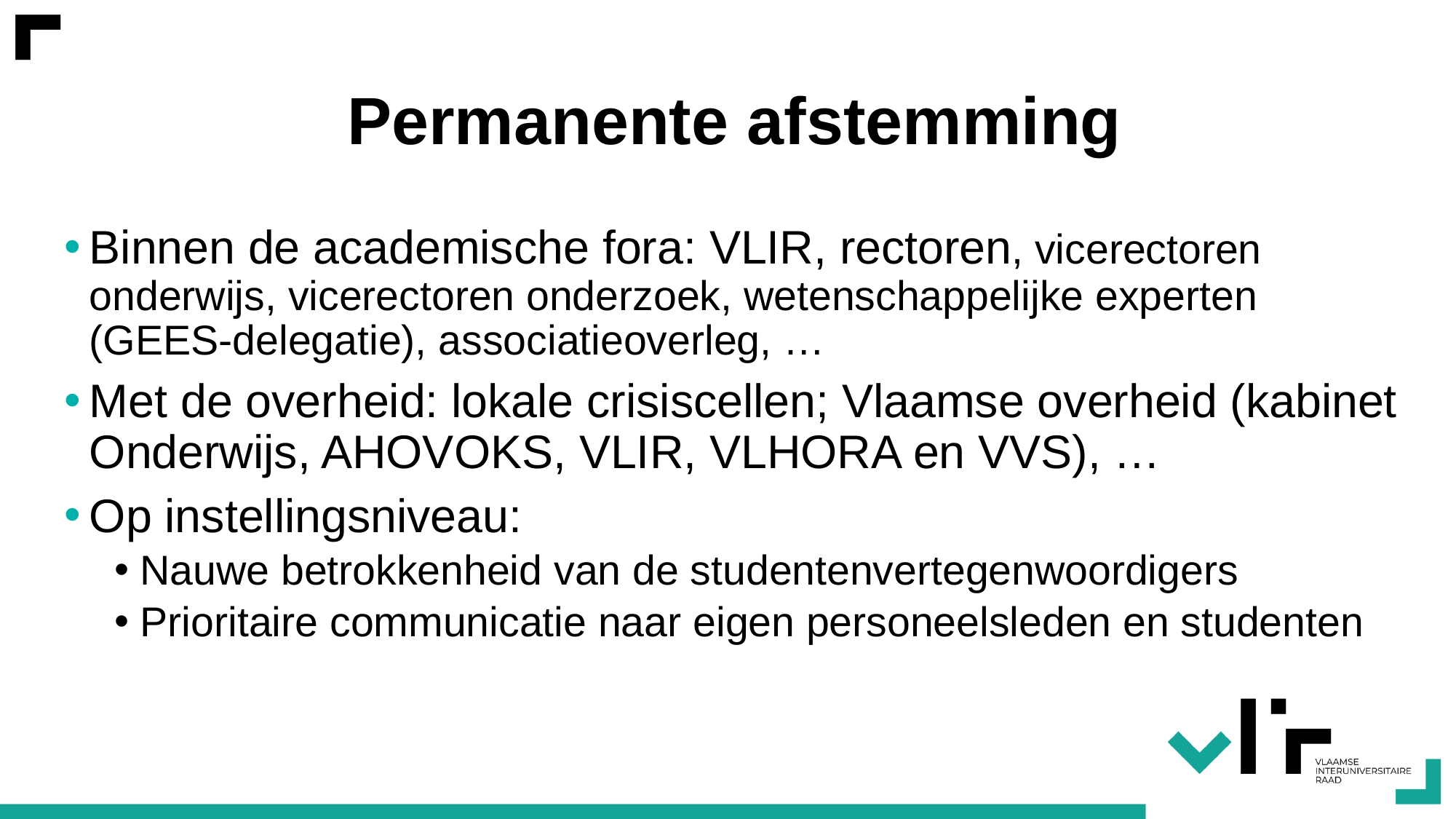

# Permanente afstemming
Binnen de academische fora: VLIR, rectoren, vicerectoren onderwijs, vicerectoren onderzoek, wetenschappelijke experten (GEES-delegatie), associatieoverleg, …
Met de overheid: lokale crisiscellen; Vlaamse overheid (kabinet Onderwijs, AHOVOKS, VLIR, VLHORA en VVS), …
Op instellingsniveau:
Nauwe betrokkenheid van de studentenvertegenwoordigers
Prioritaire communicatie naar eigen personeelsleden en studenten